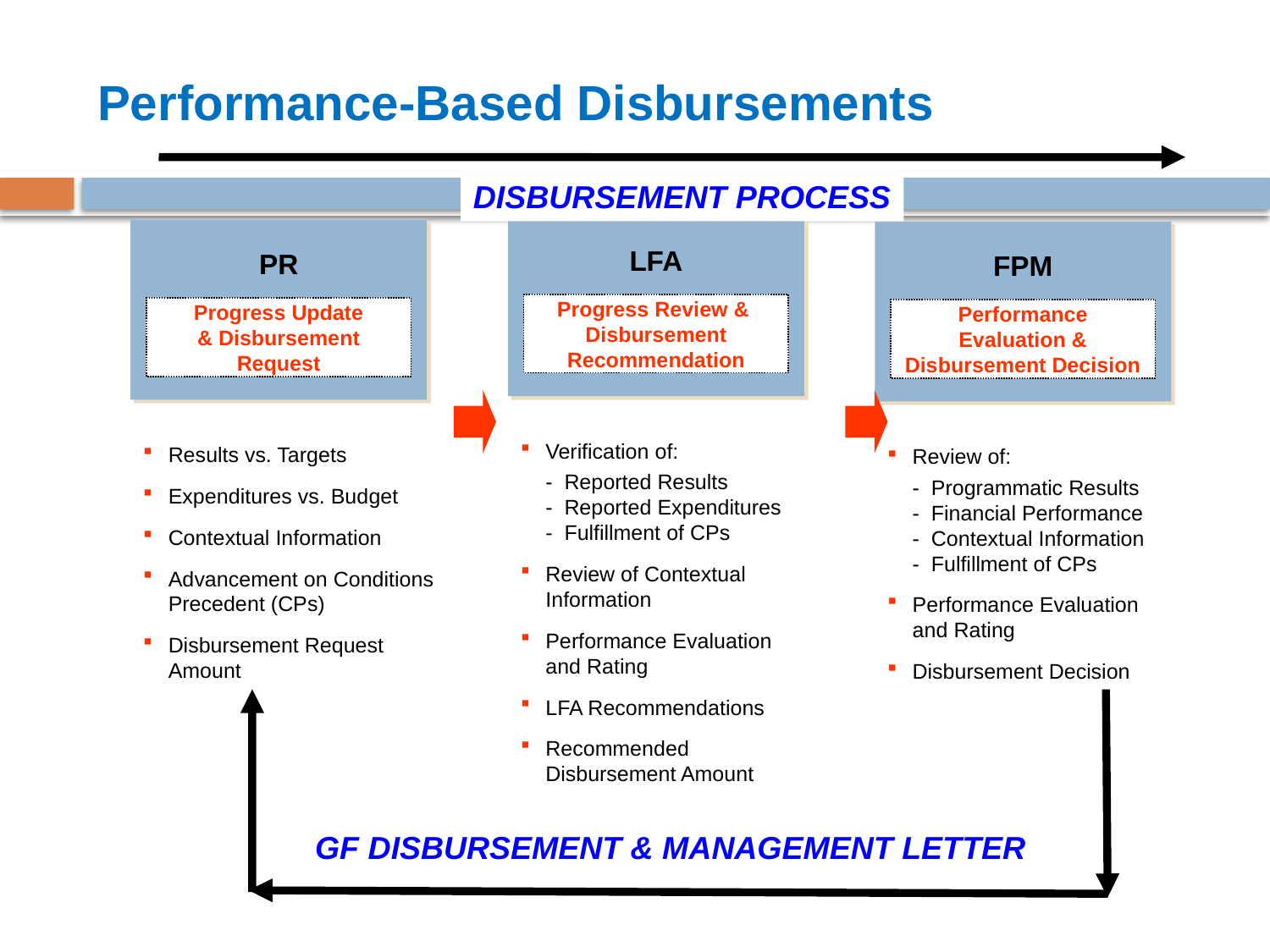

# Performance-Based Disbursements

DISBURSEMENT PROCESS

LFA
Progress Review &
Disbursement Recommendation
Verification of:
	-  Reported Results
-  Reported Expenditures
-  Fulfillment of CPs
Review of Contextual Information
Performance Evaluation and Rating
LFA Recommendations
Recommended Disbursement Amount

PR
Progress Update
& Disbursement Request
Results vs. Targets
Expenditures vs. Budget
Contextual Information
Advancement on Conditions  Precedent (CPs)
Disbursement Request Amount

FPM
Performance Evaluation & Disbursement Decision
Review of:
	-  Programmatic Results
-  Financial Performance
-  Contextual Information
-  Fulfillment of CPs
Performance Evaluation and Rating
Disbursement Decision

GF DISBURSEMENT & MANAGEMENT LETTER